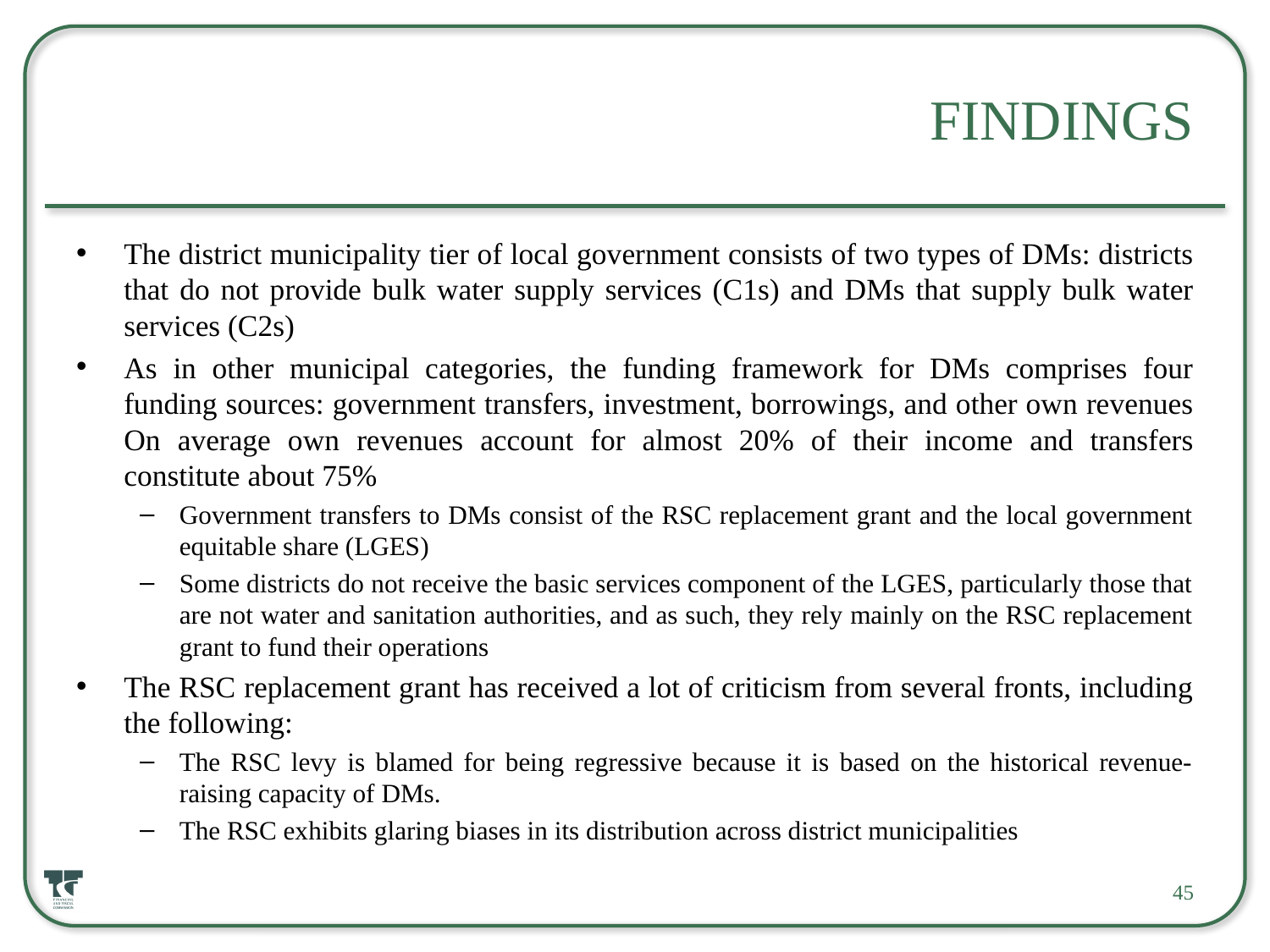

# Findings
The district municipality tier of local government consists of two types of DMs: districts that do not provide bulk water supply services (C1s) and DMs that supply bulk water services (C2s)
As in other municipal categories, the funding framework for DMs comprises four funding sources: government transfers, investment, borrowings, and other own revenues On average own revenues account for almost 20% of their income and transfers constitute about 75%
Government transfers to DMs consist of the RSC replacement grant and the local government equitable share (LGES)
Some districts do not receive the basic services component of the LGES, particularly those that are not water and sanitation authorities, and as such, they rely mainly on the RSC replacement grant to fund their operations
The RSC replacement grant has received a lot of criticism from several fronts, including the following:
The RSC levy is blamed for being regressive because it is based on the historical revenue-raising capacity of DMs.
The RSC exhibits glaring biases in its distribution across district municipalities

45